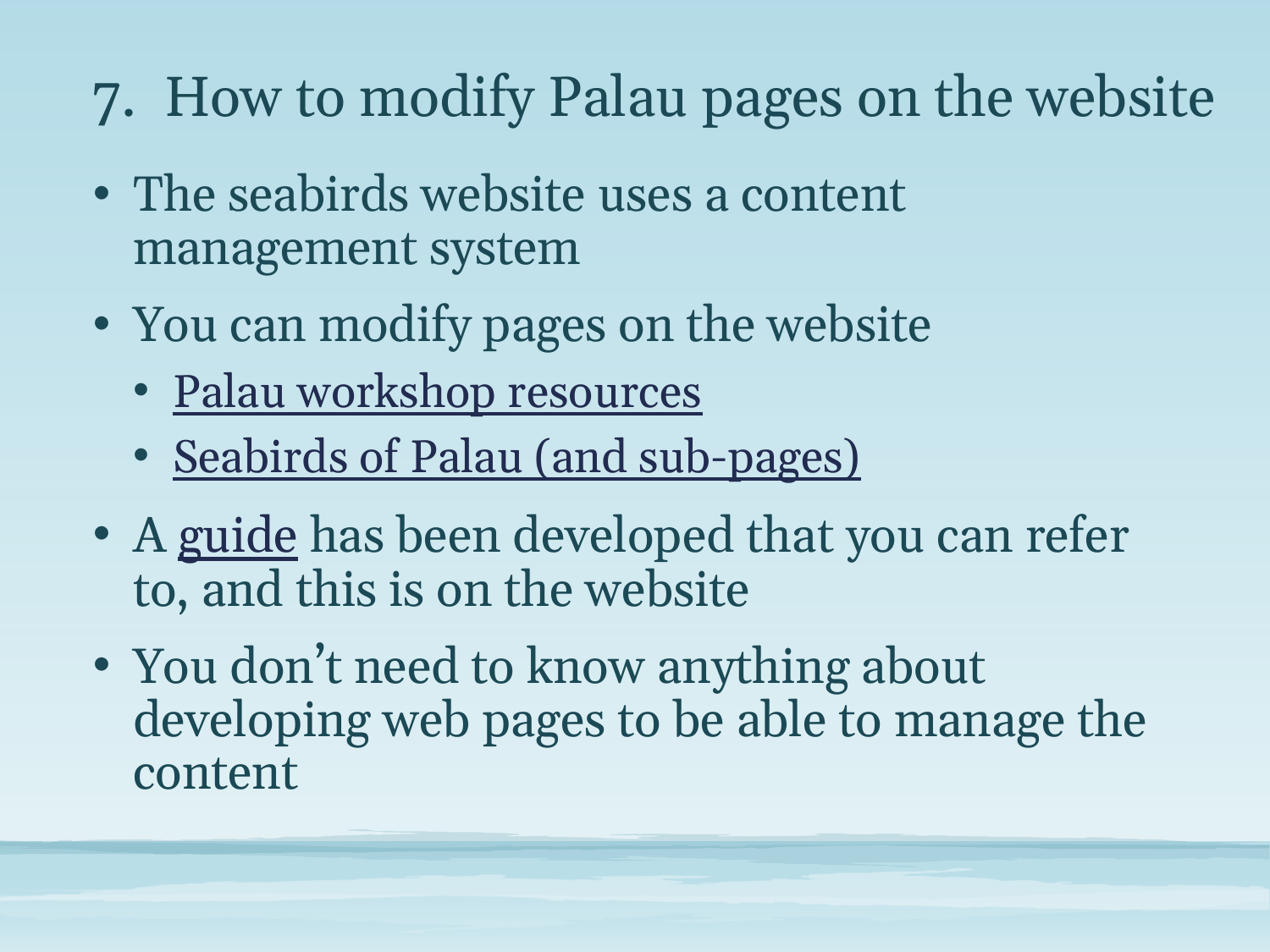

# How to modify Palau pages on the website
The seabirds website uses a content management system
You can modify pages on the website
Palau workshop resources
Seabirds of Palau (and sub-pages)
A guide has been developed that you can refer to, and this is on the website
You don’t need to know anything about developing web pages to be able to manage the content